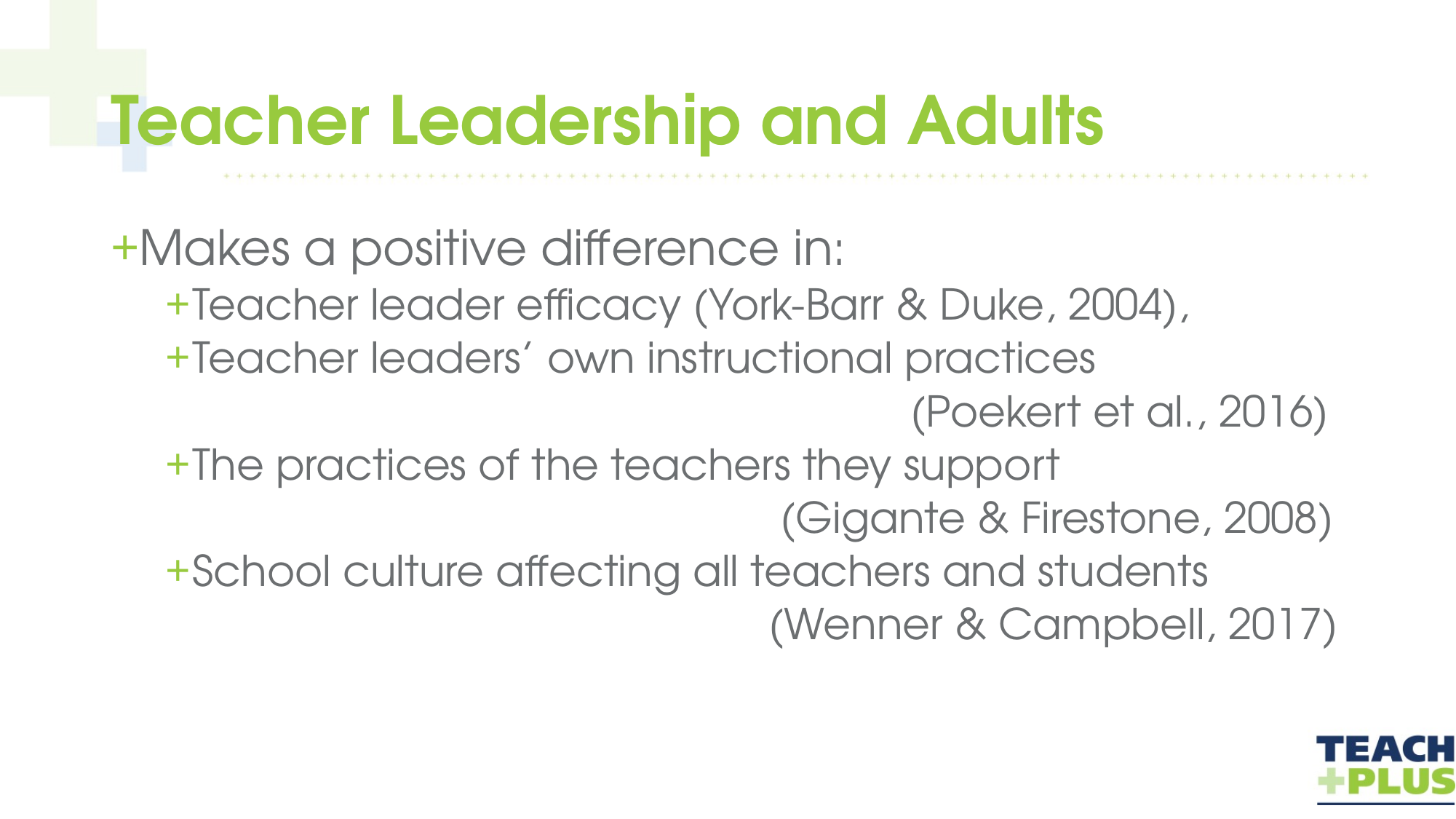

# Teacher Leadership and Adults
Makes a positive difference in:
Teacher leader efficacy (York-Barr & Duke, 2004),
Teacher leaders’ own instructional practices
                                                               (Poekert et al., 2016)
The practices of the teachers they support
                                                    (Gigante & Firestone, 2008)
School culture affecting all teachers and students
                                                   (Wenner & Campbell, 2017)